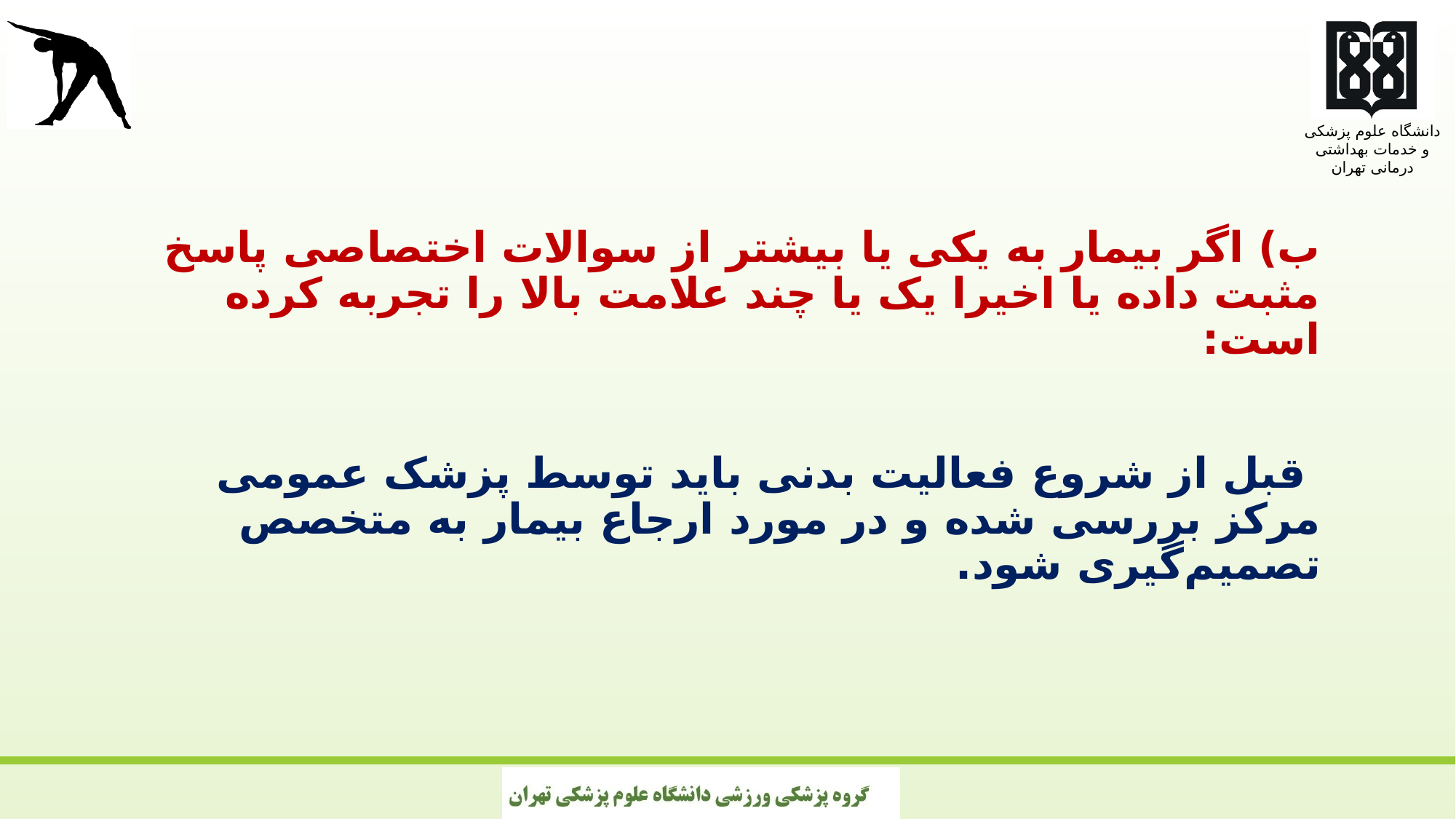

#
ب) اگر بیمار به یکی یا بیشتر از سوالات اختصاصی پاسخ مثبت داده یا اخیرا یک یا چند علامت بالا را تجربه کرده است:

 قبل از شروع فعالیت بدنی باید توسط پزشک عمومی مرکز بررسی شده و در مورد ارجاع بیمار به متخصص تصمیم‌گیری شود.